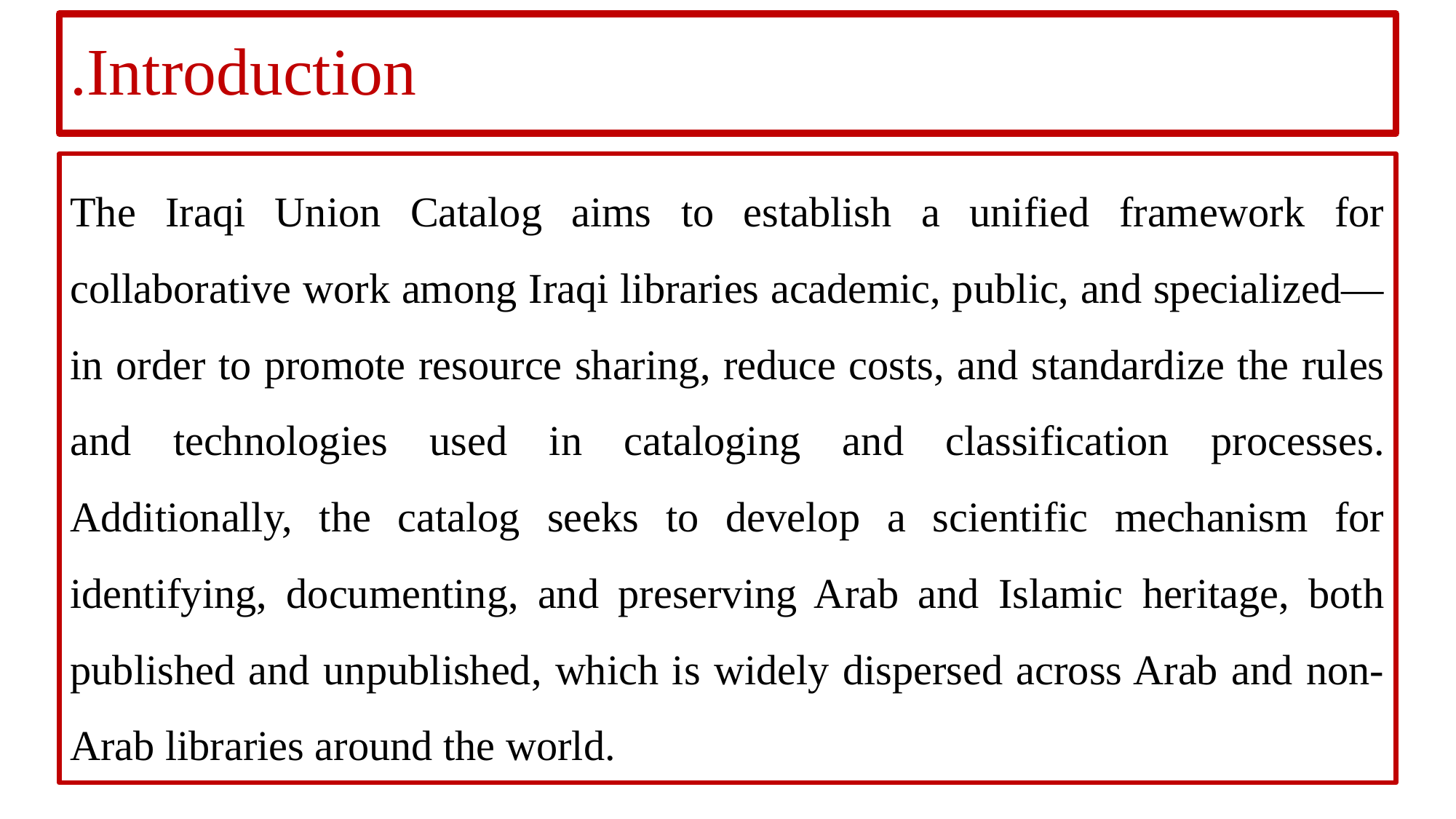

# Introduction.
The Iraqi Union Catalog aims to establish a unified framework for collaborative work among Iraqi libraries academic, public, and specialized—in order to promote resource sharing, reduce costs, and standardize the rules and technologies used in cataloging and classification processes. Additionally, the catalog seeks to develop a scientific mechanism for identifying, documenting, and preserving Arab and Islamic heritage, both published and unpublished, which is widely dispersed across Arab and non-Arab libraries around the world.